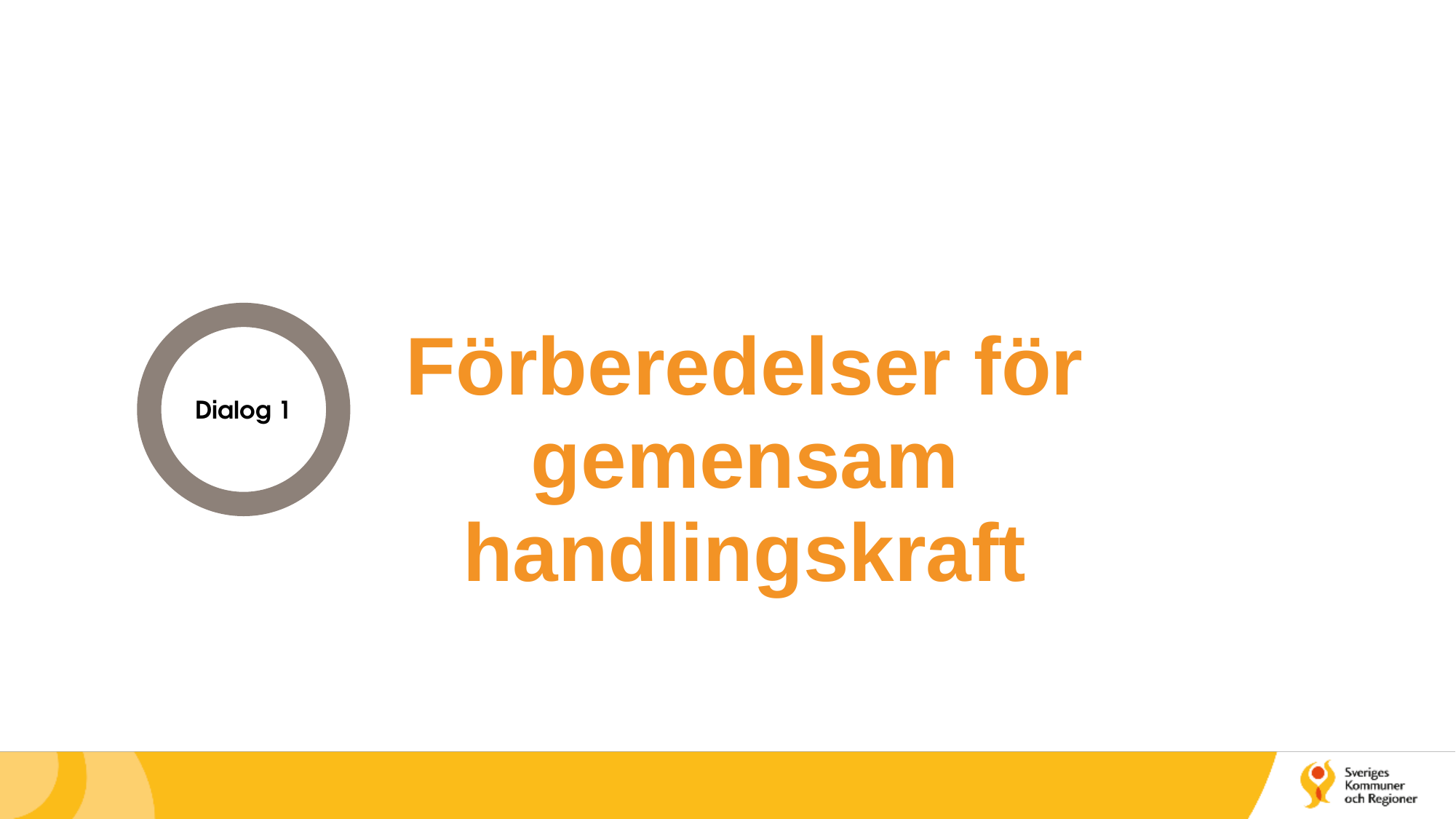

Dialog 1
# Förberedelser för gemensam handlingskraft